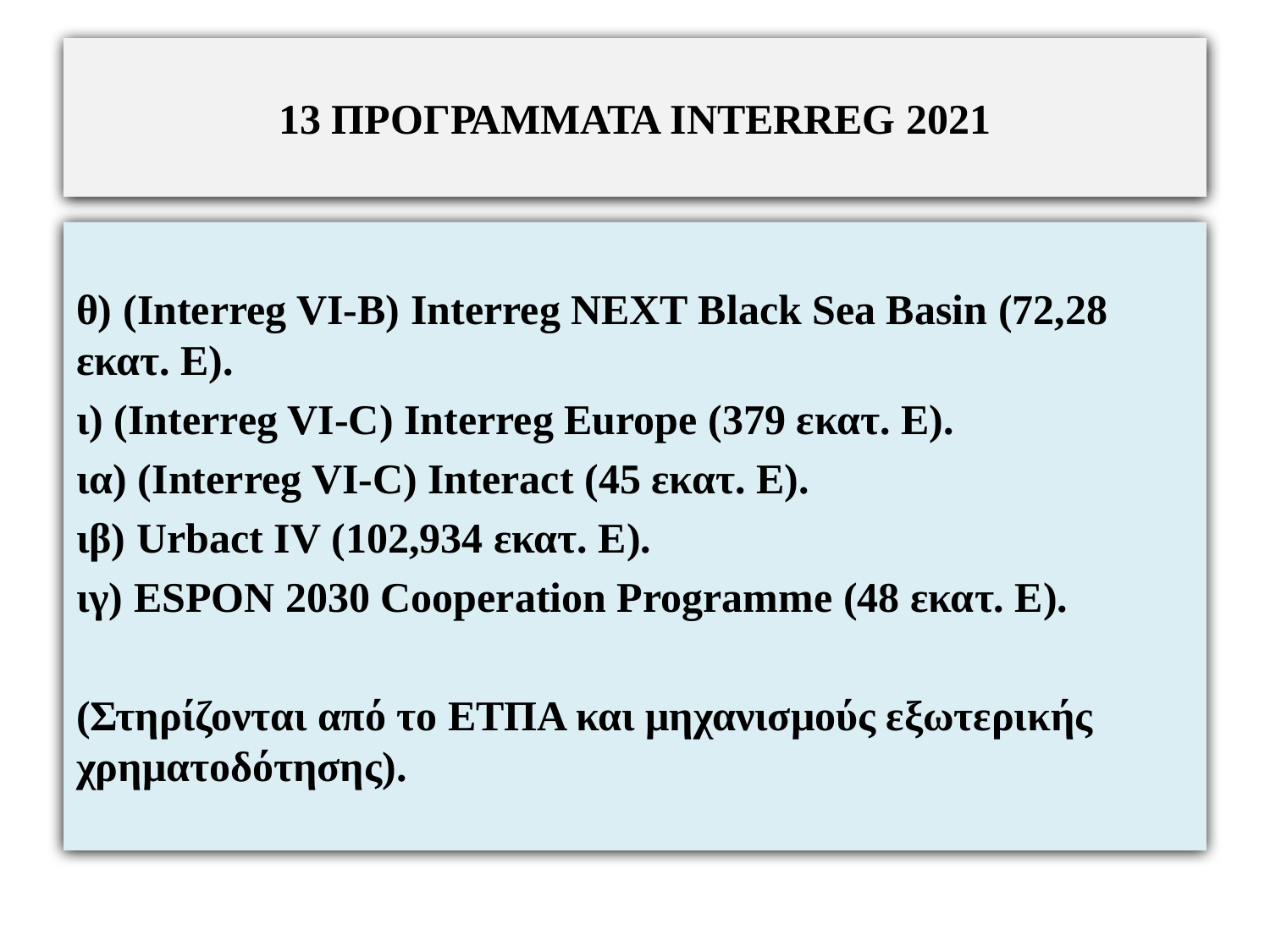

# 13 ΠΡΟΓΡΑΜΜΑΤΑ INTERREG 2021
θ) (Interreg VI-B) Interreg NEXT Black Sea Basin (72,28 εκατ. Ε).
ι) (Interreg VI-C) Interreg Europe (379 εκατ. Ε).
ια) (Interreg VI-C) Interact (45 εκατ. Ε).
ιβ) Urbact IV (102,934 εκατ. Ε).
ιγ) ESPON 2030 Cooperation Programme (48 εκατ. Ε).

(Στηρίζονται από το ΕΤΠΑ και μηχανισμούς εξωτερικής χρηματοδότησης).